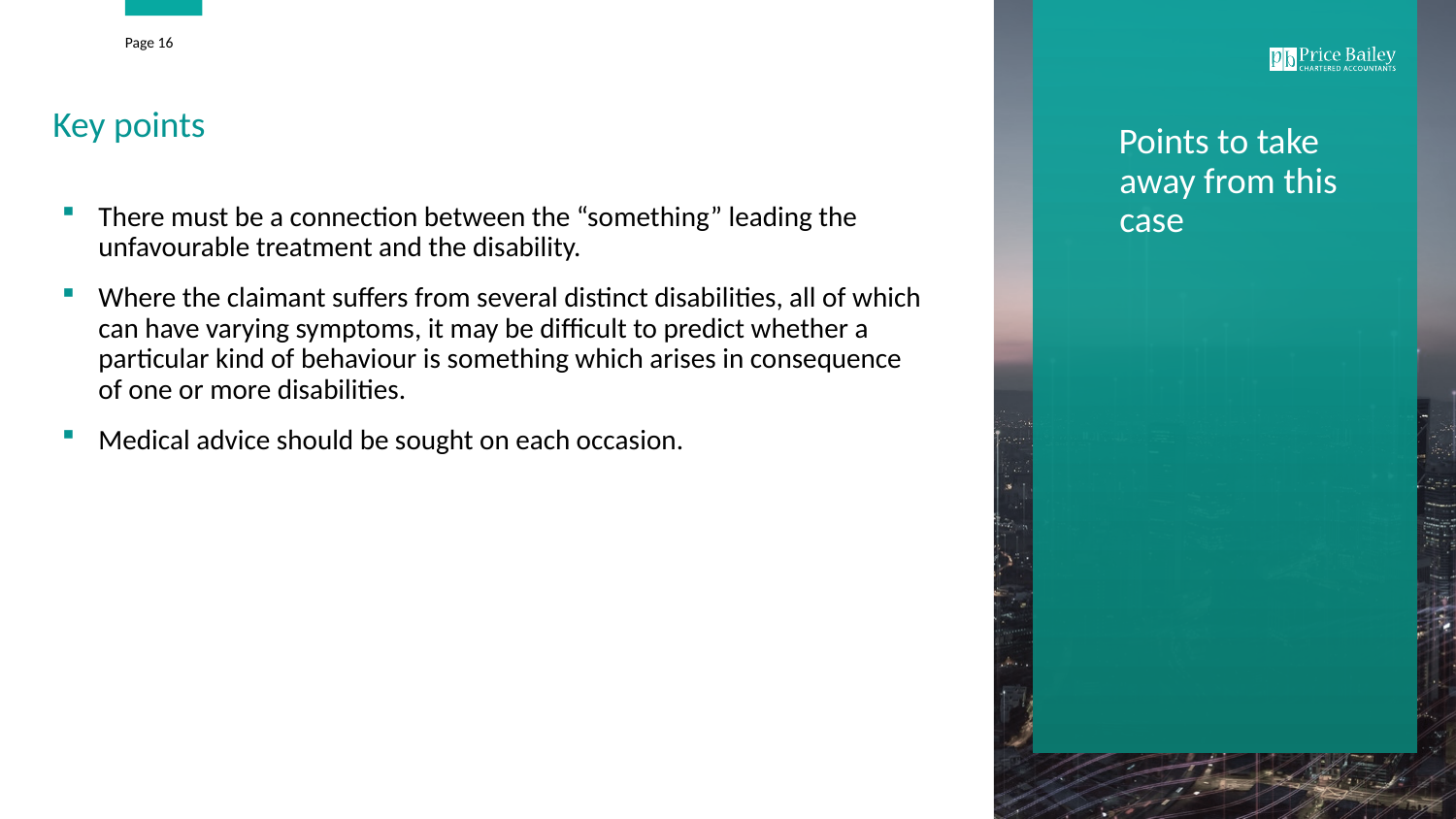

Key points
Points to take away from this case

There must be a connection between the “something” leading the unfavourable treatment and the disability.
Where the claimant suffers from several distinct disabilities, all of which can have varying symptoms, it may be difficult to predict whether a particular kind of behaviour is something which arises in consequence of one or more disabilities.
Medical advice should be sought on each occasion.